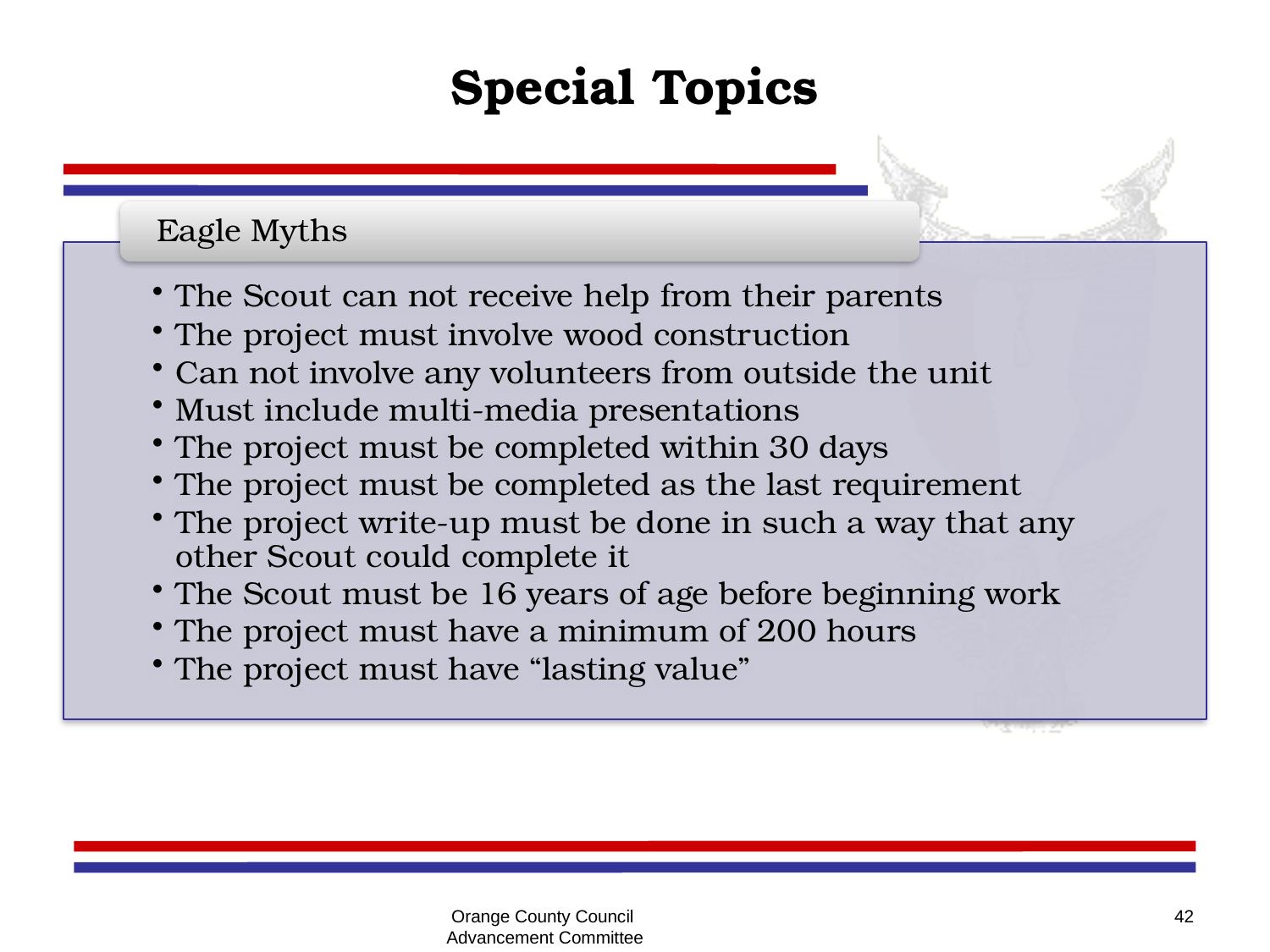

# Special Topics
The Scout can not receive help from their parents
The project must involve wood construction
Can not involve any volunteers from outside the unit
Must include multi-media presentations
The project must be completed within 30 days
The project must be completed as the last requirement
The project write-up must be done in such a way that any other Scout could complete it
The Scout must be 16 years of age before beginning work
The project must have a minimum of 200 hours
The project must have “lasting value”
Eagle Myths
Orange County Council
Advancement Committee

42